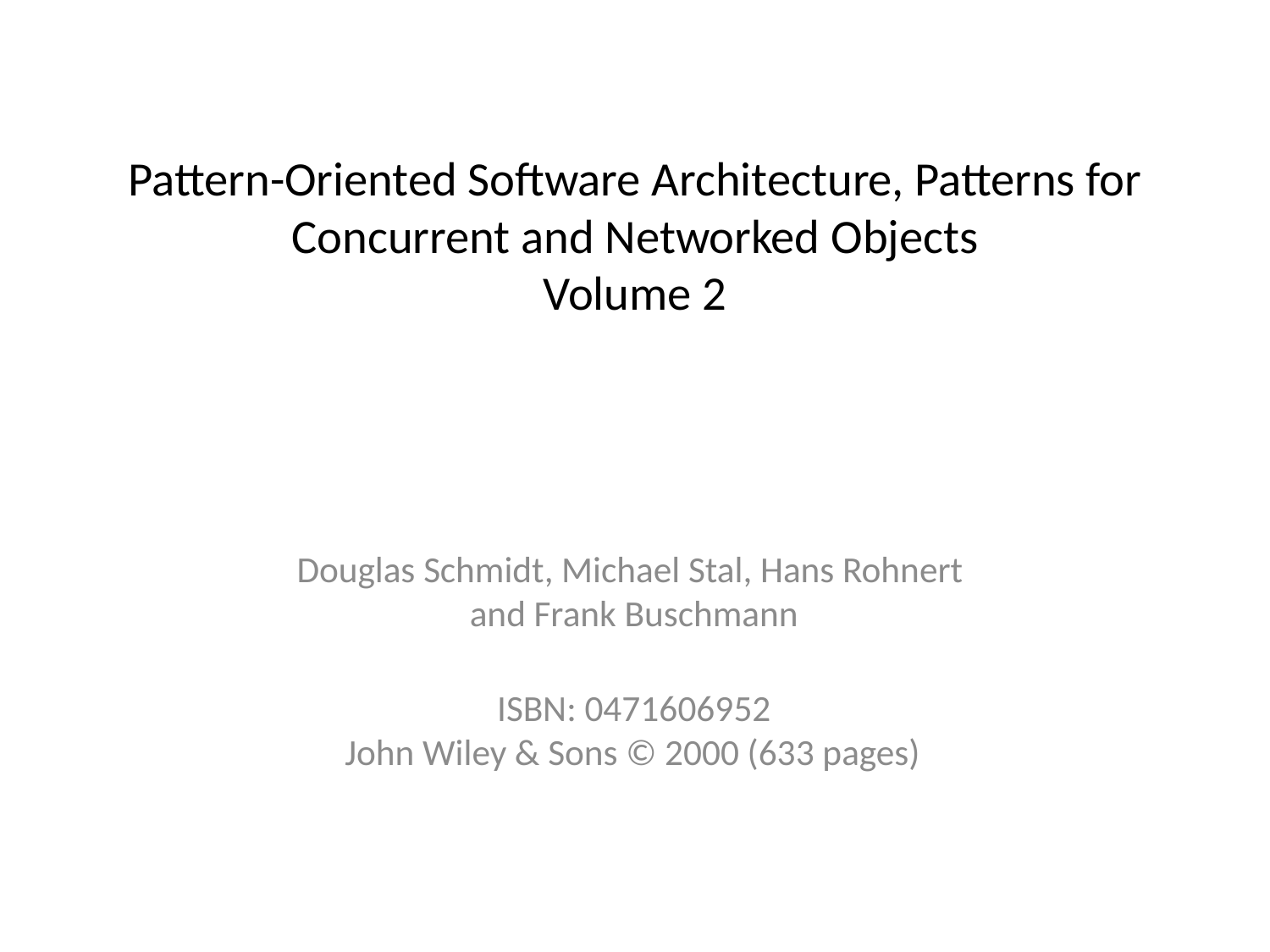

# Pattern-Oriented Software Architecture, Patterns for Concurrent and Networked Objects Volume 2
Douglas Schmidt, Michael Stal, Hans Rohnert
and Frank Buschmann
ISBN: 0471606952
John Wiley & Sons © 2000 (633 pages)